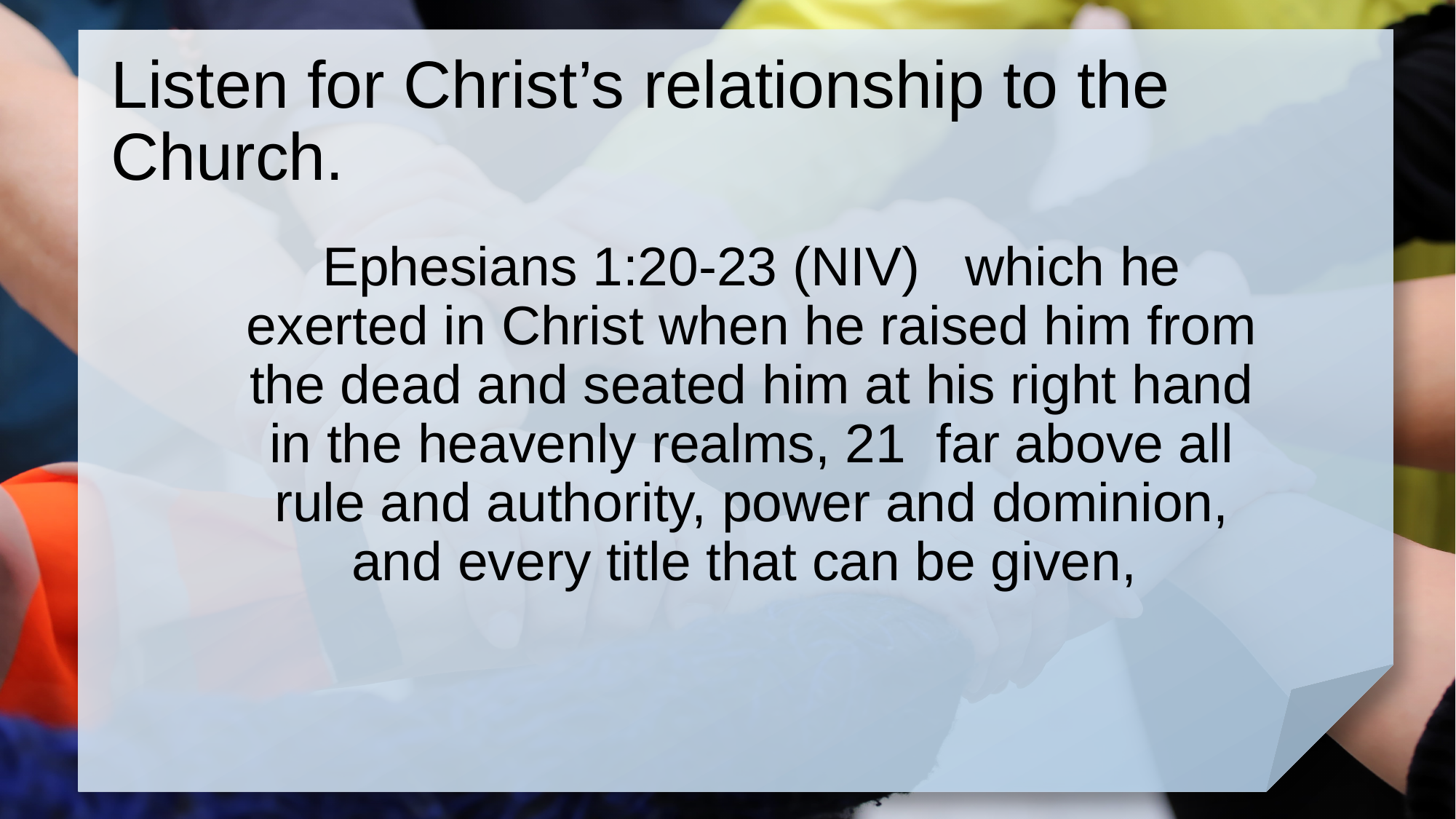

# Listen for Christ’s relationship to the Church.
Ephesians 1:20-23 (NIV)   which he exerted in Christ when he raised him from the dead and seated him at his right hand in the heavenly realms, 21  far above all rule and authority, power and dominion, and every title that can be given,